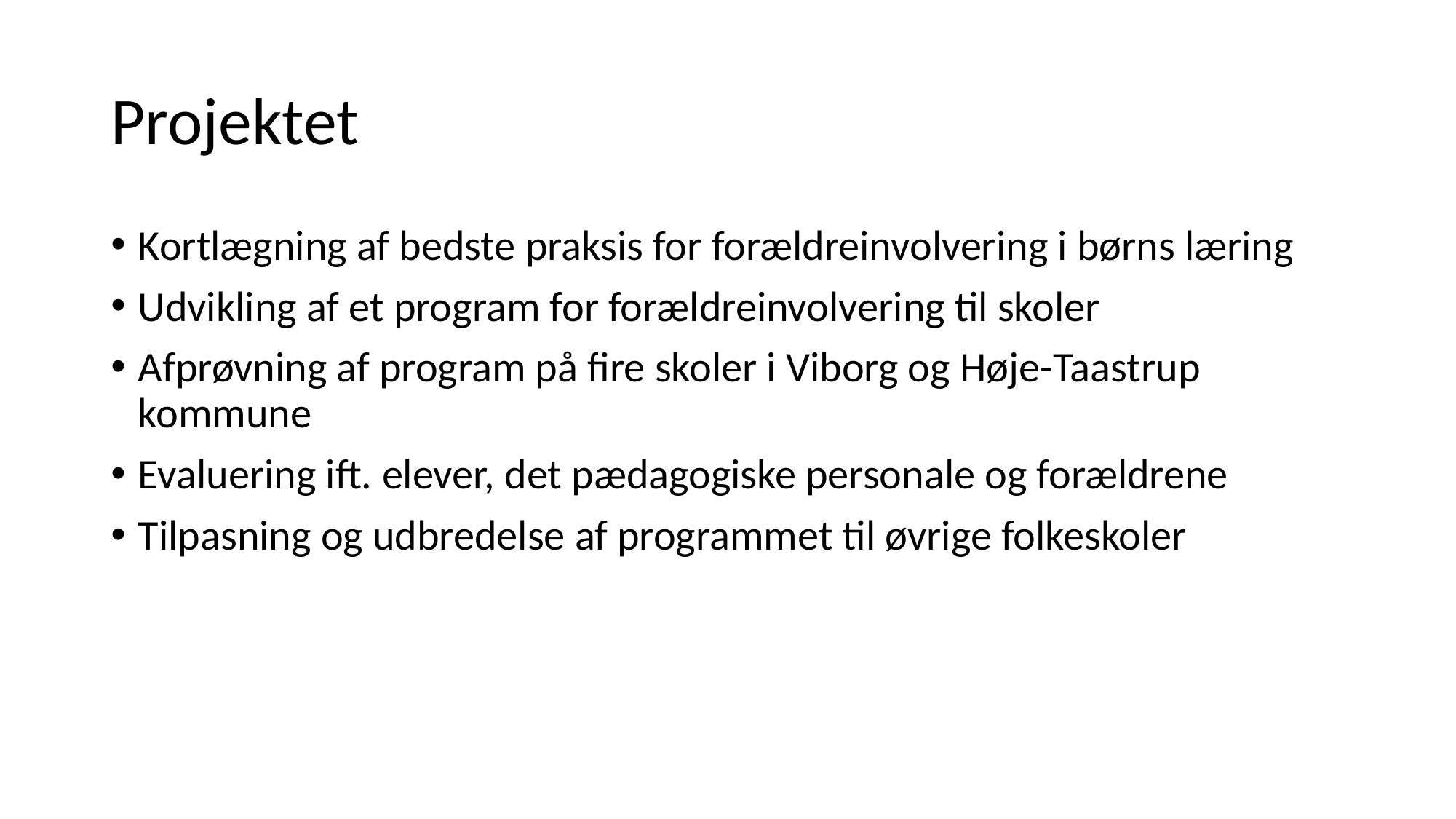

# Projektet
Kortlægning af bedste praksis for forældreinvolvering i børns læring
Udvikling af et program for forældreinvolvering til skoler
Afprøvning af program på fire skoler i Viborg og Høje-Taastrup kommune
Evaluering ift. elever, det pædagogiske personale og forældrene
Tilpasning og udbredelse af programmet til øvrige folkeskoler